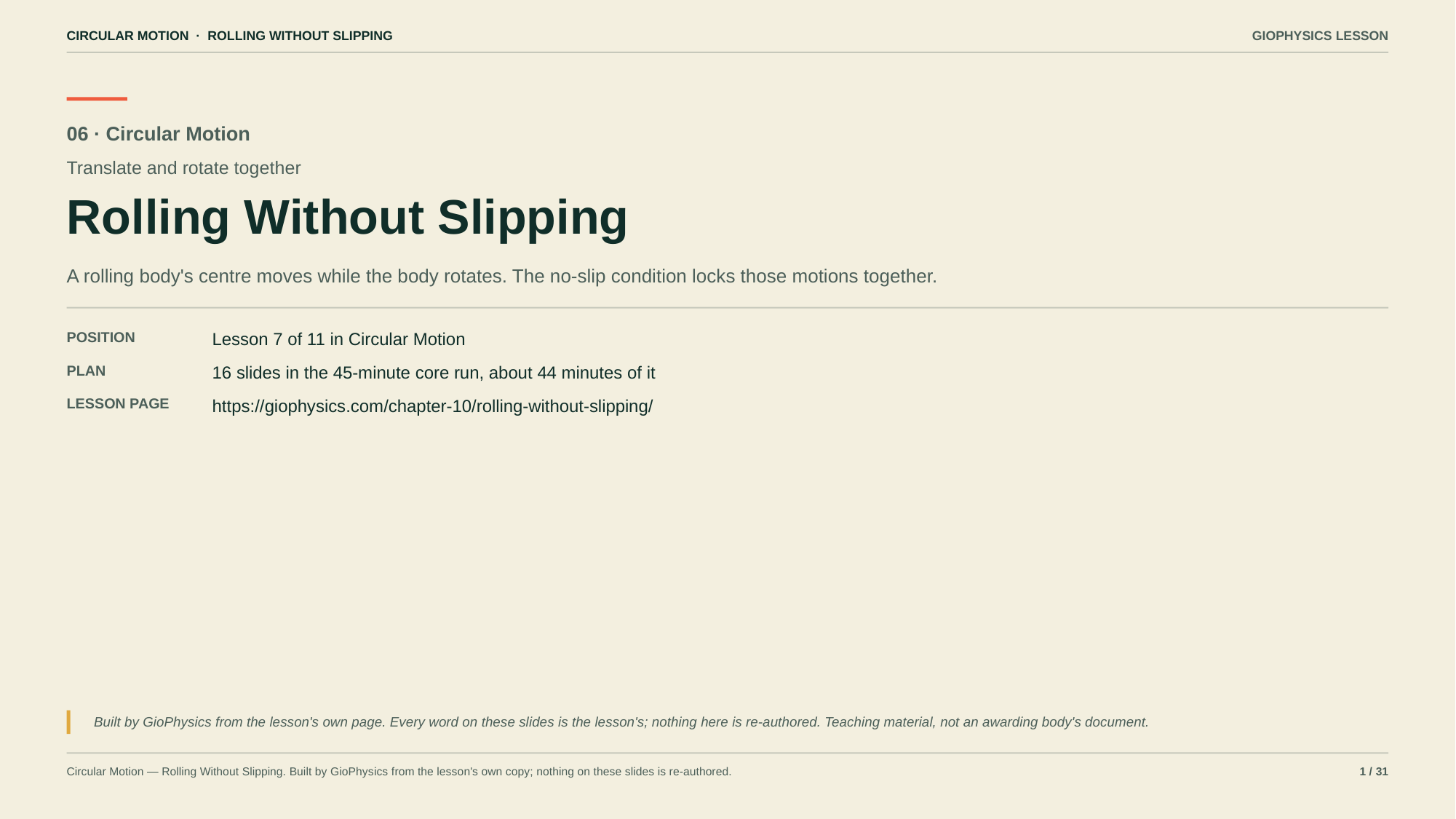

CIRCULAR MOTION  ·  ROLLING WITHOUT SLIPPING
GIOPHYSICS LESSON

06 · Circular Motion
Translate and rotate together
Rolling Without Slipping
A rolling body's centre moves while the body rotates. The no-slip condition locks those motions together.

POSITION
Lesson 7 of 11 in Circular Motion
PLAN
16 slides in the 45-minute core run, about 44 minutes of it
LESSON PAGE
https://giophysics.com/chapter-10/rolling-without-slipping/

Built by GioPhysics from the lesson's own page. Every word on these slides is the lesson's; nothing here is re-authored. Teaching material, not an awarding body's document.

Circular Motion — Rolling Without Slipping. Built by GioPhysics from the lesson's own copy; nothing on these slides is re-authored.
1 / 31